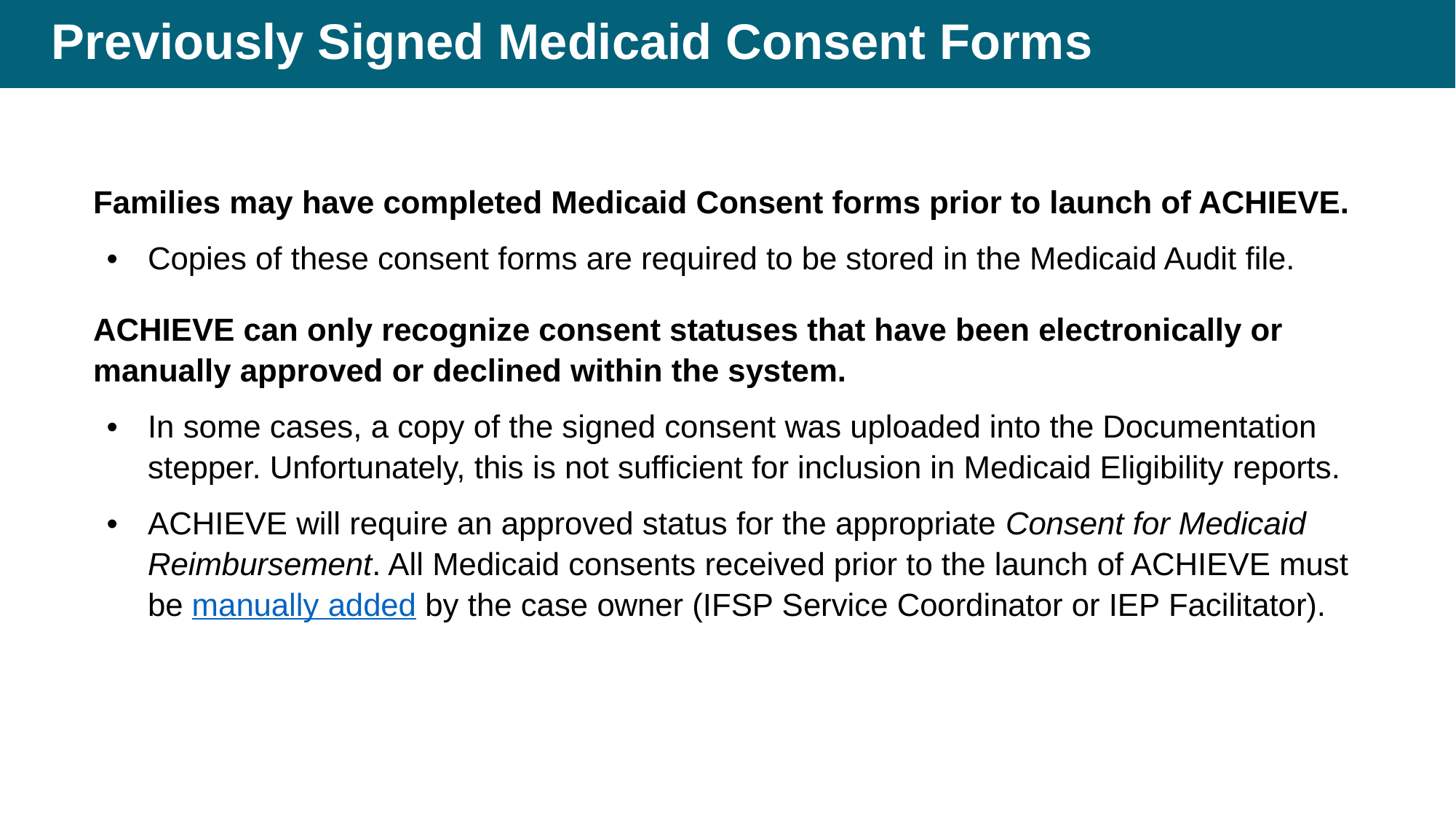

# Previously Signed Medicaid Consent Forms
Families may have completed Medicaid Consent forms prior to launch of ACHIEVE.
Copies of these consent forms are required to be stored in the Medicaid Audit file.
ACHIEVE can only recognize consent statuses that have been electronically or manually approved or declined within the system.
In some cases, a copy of the signed consent was uploaded into the Documentation stepper. Unfortunately, this is not sufficient for inclusion in Medicaid Eligibility reports.
ACHIEVE will require an approved status for the appropriate Consent for Medicaid Reimbursement. All Medicaid consents received prior to the launch of ACHIEVE must be manually added by the case owner (IFSP Service Coordinator or IEP Facilitator).